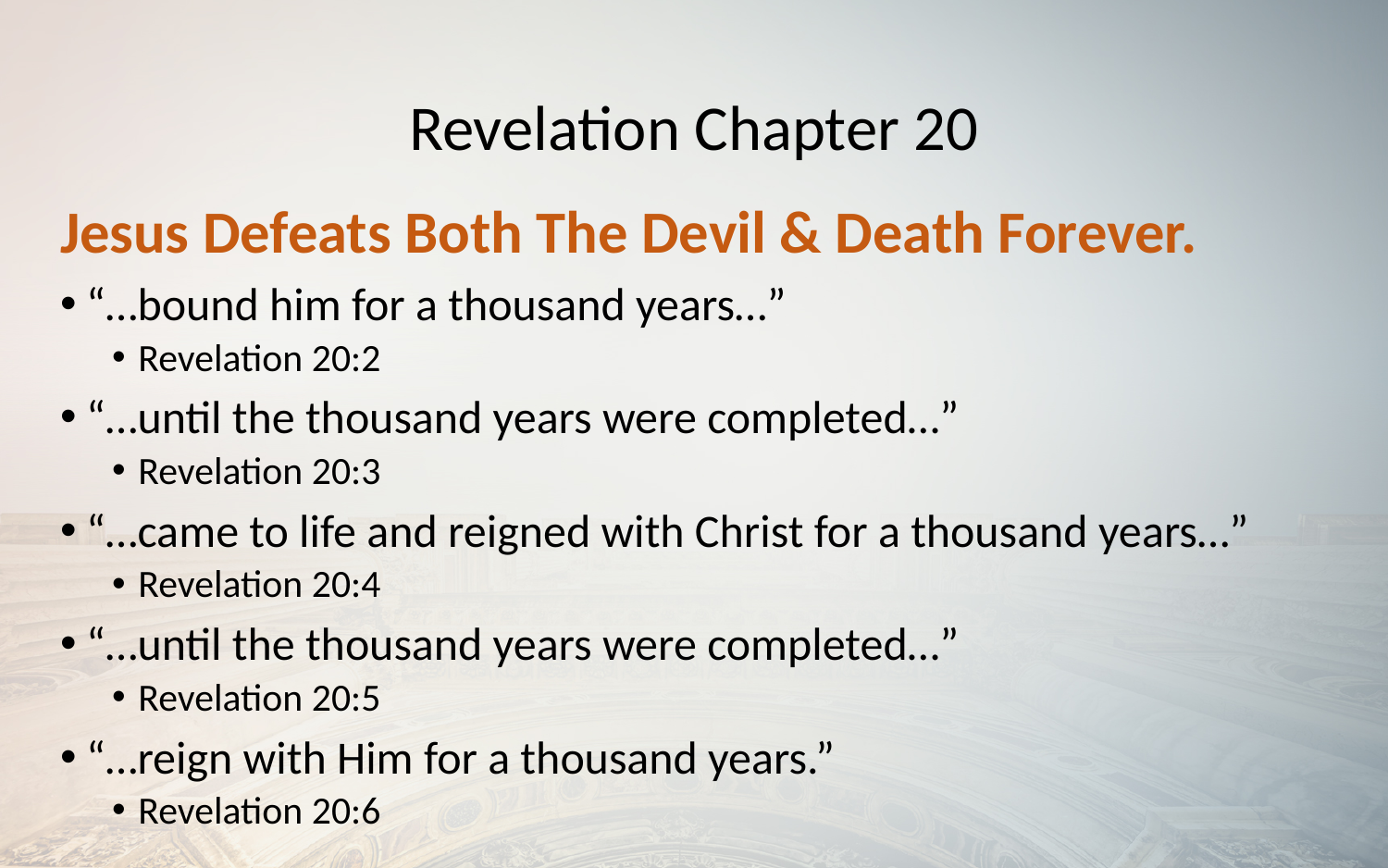

# Revelation Chapter 20
Jesus Defeats Both The Devil & Death Forever.
“…bound him for a thousand years…”
Revelation 20:2
“…until the thousand years were completed…”
Revelation 20:3
“…came to life and reigned with Christ for a thousand years…”
Revelation 20:4
“…until the thousand years were completed…”
Revelation 20:5
“…reign with Him for a thousand years.”
Revelation 20:6